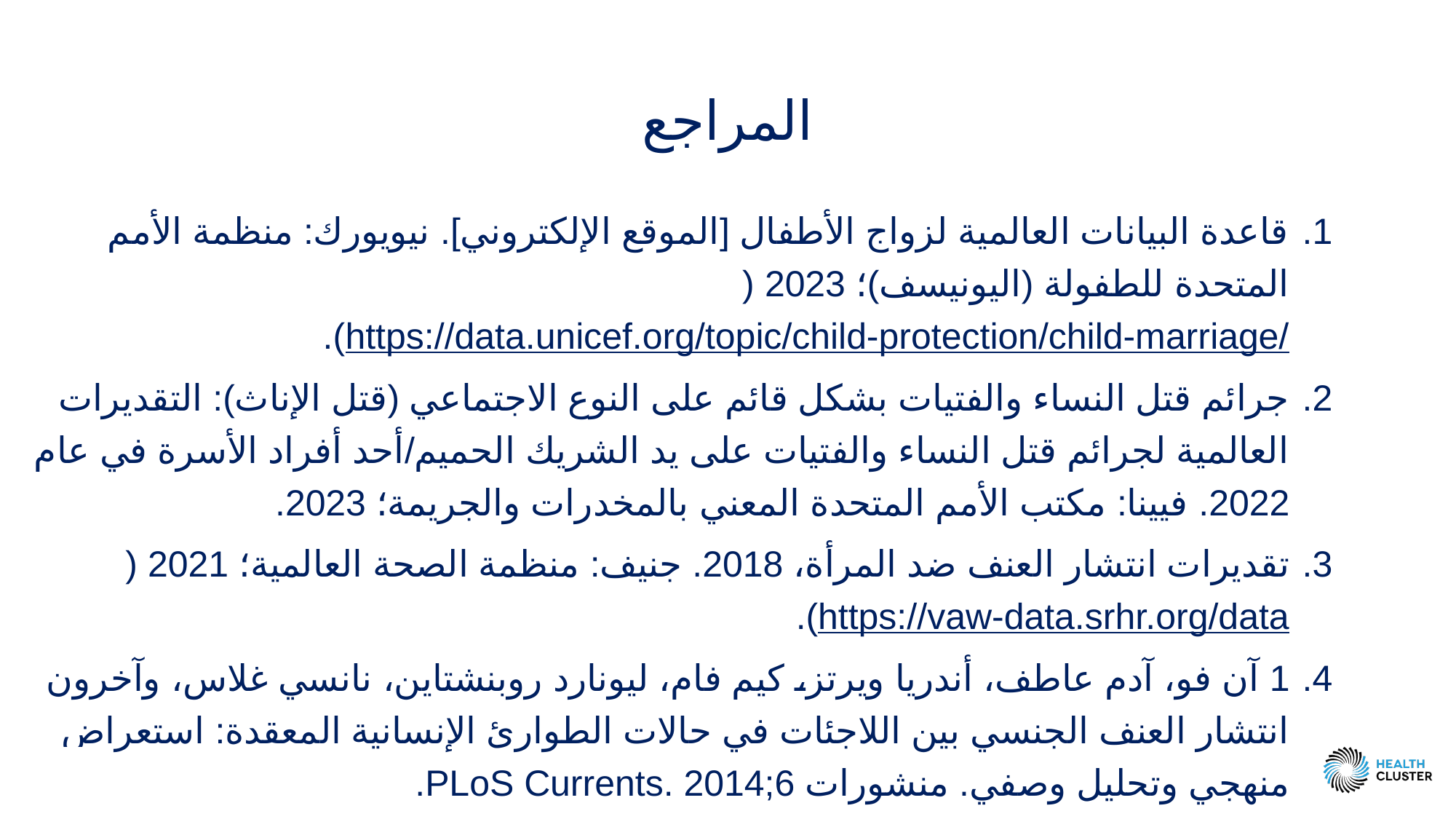

# المراجع
قاعدة البيانات العالمية لزواج الأطفال [الموقع الإلكتروني]. نيويورك: منظمة الأمم المتحدة للطفولة (اليونيسف)؛ 2023 (https://data.unicef.org/topic/child-protection/child-marriage/).
جرائم قتل النساء والفتيات بشكل قائم على النوع الاجتماعي (قتل الإناث): التقديرات العالمية لجرائم قتل النساء والفتيات على يد الشريك الحميم/أحد أفراد الأسرة في عام 2022. فيينا: مكتب الأمم المتحدة المعني بالمخدرات والجريمة؛ 2023.
تقديرات انتشار العنف ضد المرأة، 2018. جنيف: منظمة الصحة العالمية؛ 2021 (https://vaw-data.srhr.org/data).
1 آن فو، آدم عاطف، أندريا ويرتز، كيم فام، ليونارد روبنشتاين، نانسي غلاس، وآخرون انتشار العنف الجنسي بين اللاجئات في حالات الطوارئ الإنسانية المعقدة: استعراض منهجي وتحليل وصفي. منشورات PLoS Currents. ‎2014;6.
قاعدة البيانات العالمية حول انتشار العنف ضد المرأة: موزامبيق [الموقع الإلكتروني].
 هيئة الأمم المتحدة للمرأة (https://data.unwomen.org/globala-database-on-violence-against-women/country-profile/Mozambique/country-snapshot).